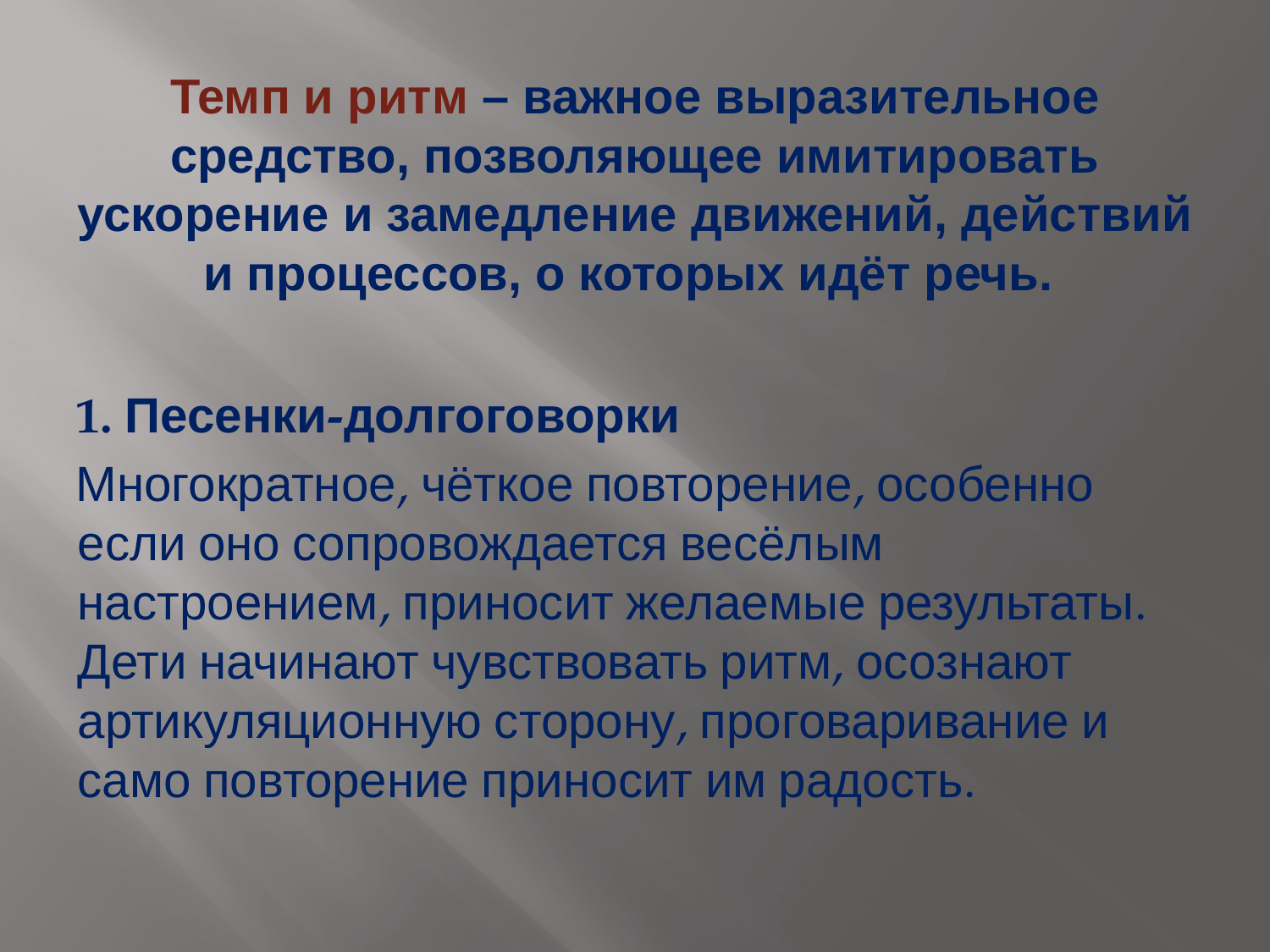

# Темп и ритм – важное выразительное средство, позволяющее имитировать ускорение и замедление движений, действий и процессов, о которых идёт речь.
1. Песенки-долгоговорки
Многократное, чёткое повторение, особенно если оно сопровождается весёлым настроением, приносит желаемые результаты. Дети начинают чувствовать ритм, осознают артикуляционную сторону, проговаривание и само повторение приносит им радость.